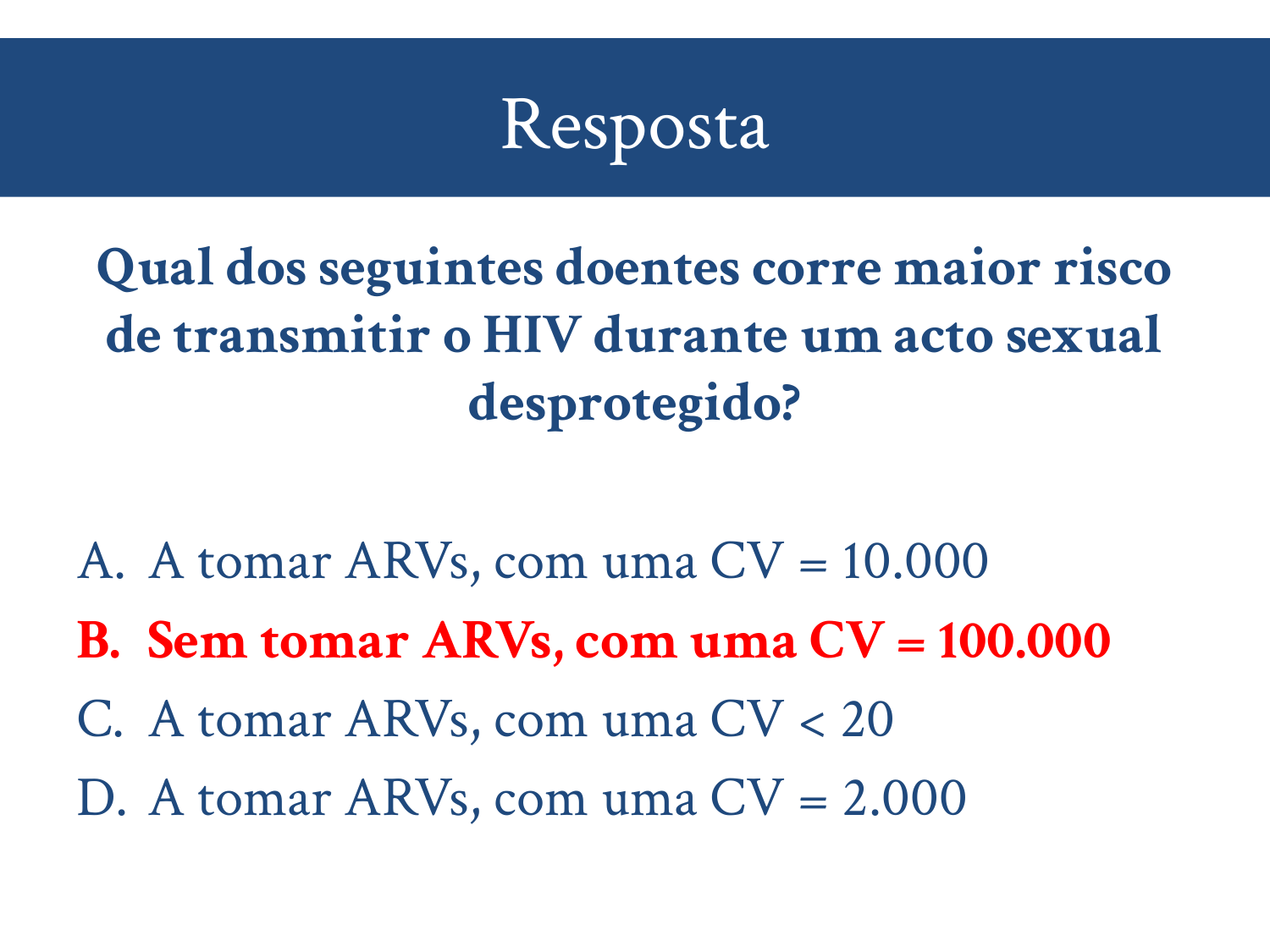

# Resposta
Qual dos seguintes doentes corre maior risco de transmitir o HIV durante um acto sexual desprotegido?

A tomar ARVs, com uma CV = 10.000
Sem tomar ARVs, com uma CV = 100.000
A tomar ARVs, com uma CV < 20
A tomar ARVs, com uma CV = 2.000